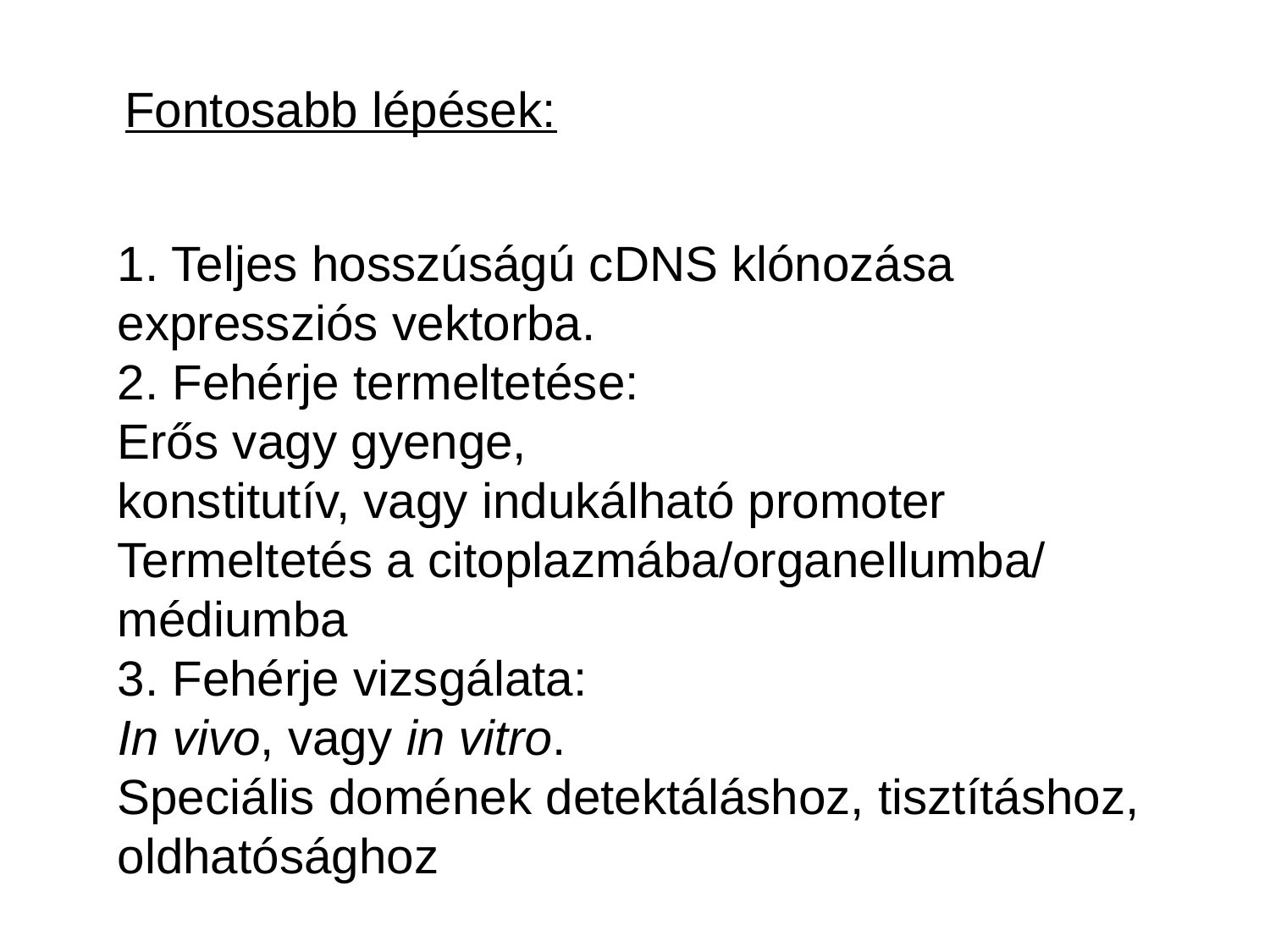

Fontosabb lépések:

1. Teljes hosszúságú cDNS klónozása
expressziós vektorba.
2. Fehérje termeltetése:
Erős vagy gyenge,
konstitutív, vagy indukálható promoter
Termeltetés a citoplazmába/organellumba/
médiumba
3. Fehérje vizsgálata:
In vivo, vagy in vitro.
Speciális domének detektáláshoz, tisztításhoz,
oldhatósághoz